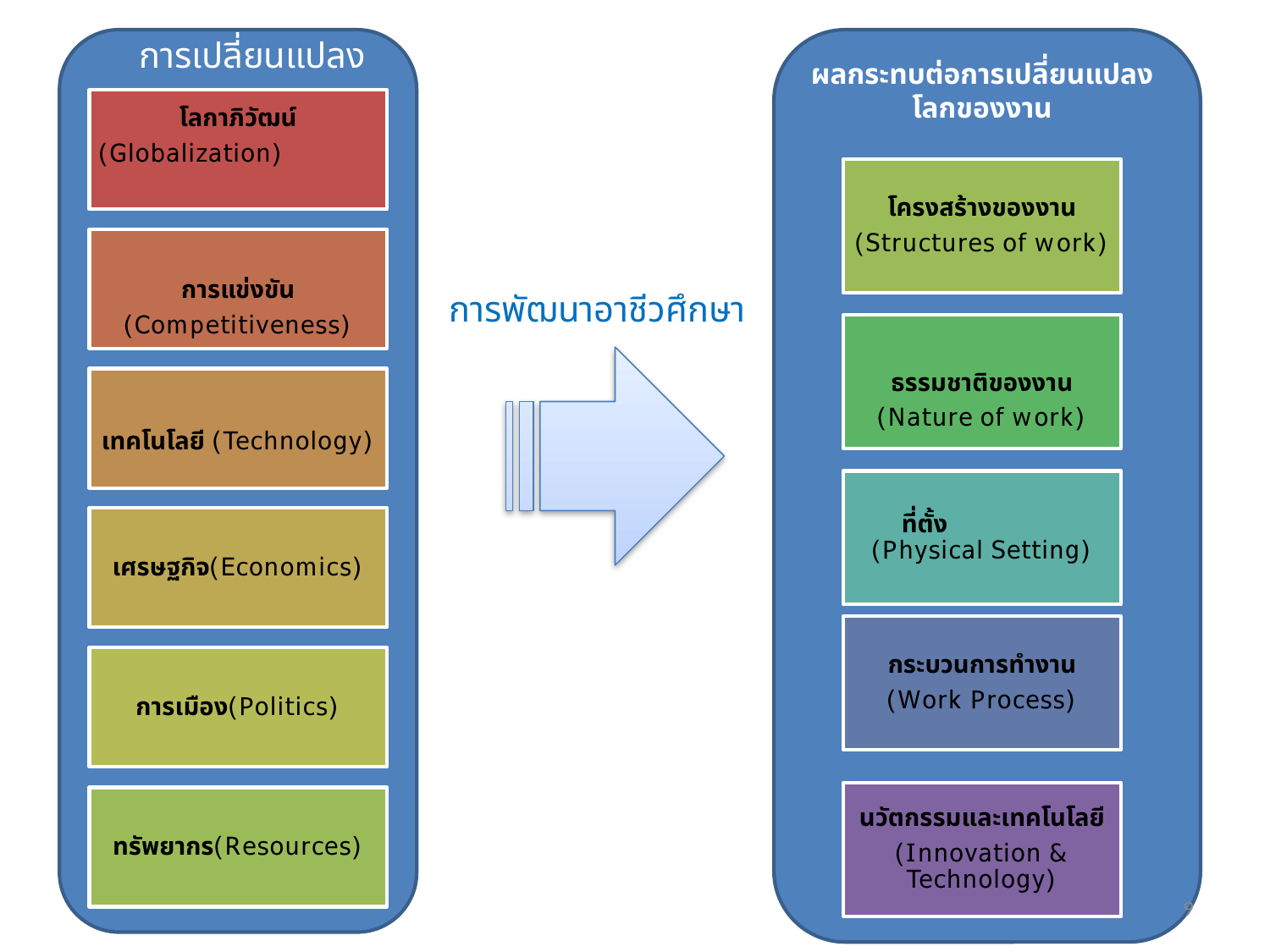

การเปลี่ยนแปลง

ผลกระทบต่อการเปลี่ยนแปลง
โลกของงาน
โลกาภิวัฒน์
(Globalization)

การแข่งขัน
(Competitiveness)
                               เทคโนโลยี (Technology)
เศรษฐกิจ(Economics)
การเมือง(Politics)
ทรัพยากร(Resources)
โครงสร้างของงาน
(Structures of work)

ธรรมชาติของงาน
(Nature of work)
ที่ตั้ง                 (Physical Setting)
กระบวนการทำงาน
(Work Process)
นวัตกรรมและเทคโนโลยี
(Innovation & Technology)
การพัฒนาอาชีวศึกษา

9